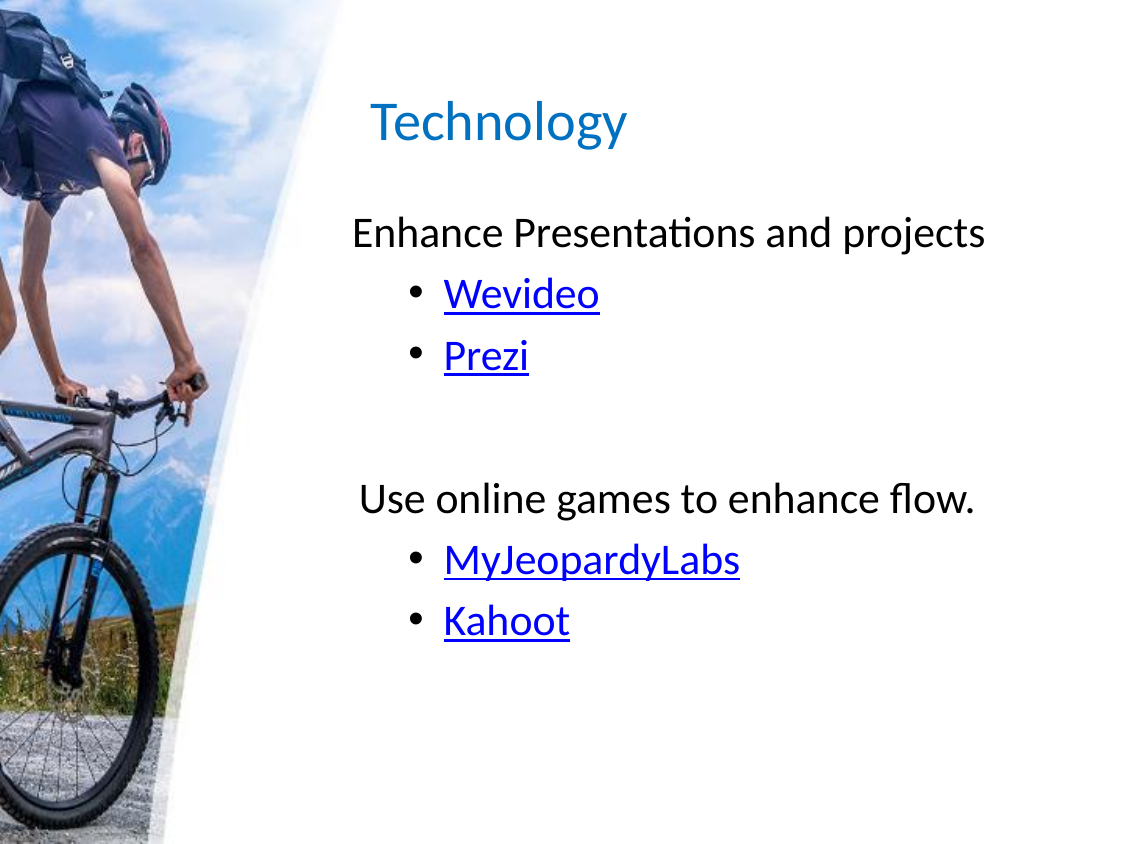

# Technology
Enhance Presentations and projects
Wevideo
Prezi

Use online games to enhance flow.
MyJeopardyLabs
Kahoot